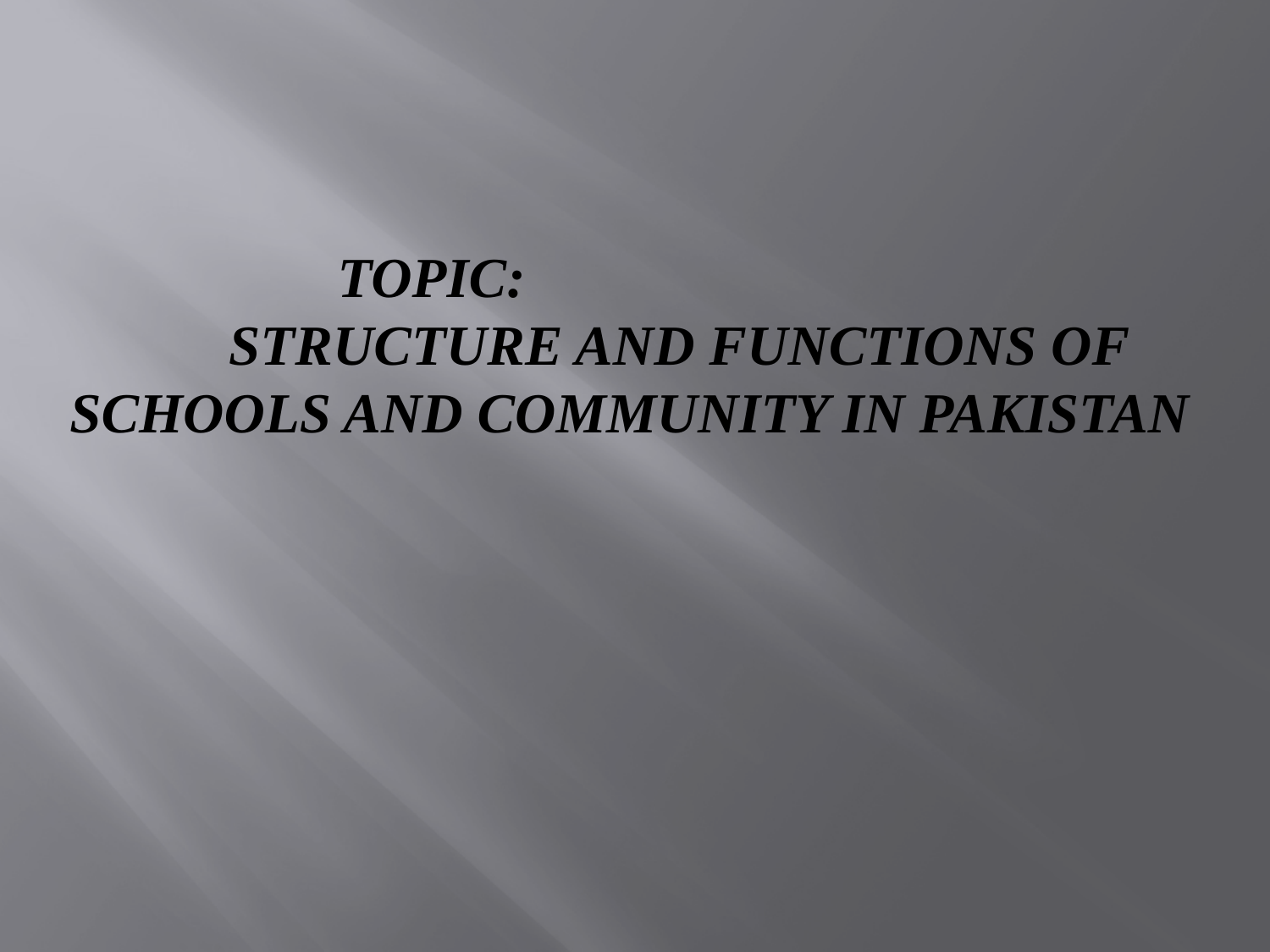

# TOPIC: Structure and Functions of Schools and community in Pakistan